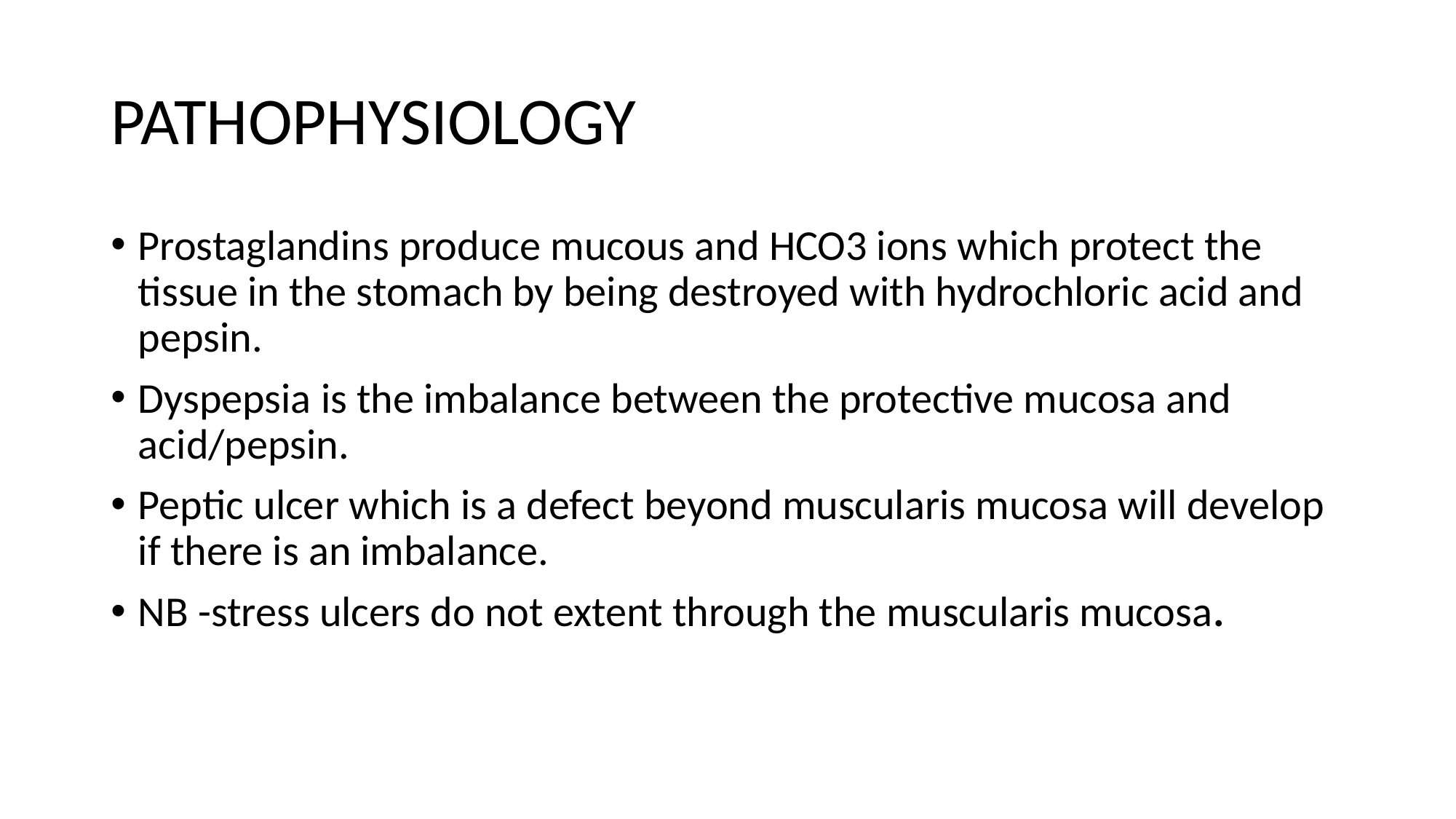

# PATHOPHYSIOLOGY
Prostaglandins produce mucous and HCO3 ions which protect the tissue in the stomach by being destroyed with hydrochloric acid and pepsin.
Dyspepsia is the imbalance between the protective mucosa and acid/pepsin.
Peptic ulcer which is a defect beyond muscularis mucosa will develop if there is an imbalance.
NB -stress ulcers do not extent through the muscularis mucosa.